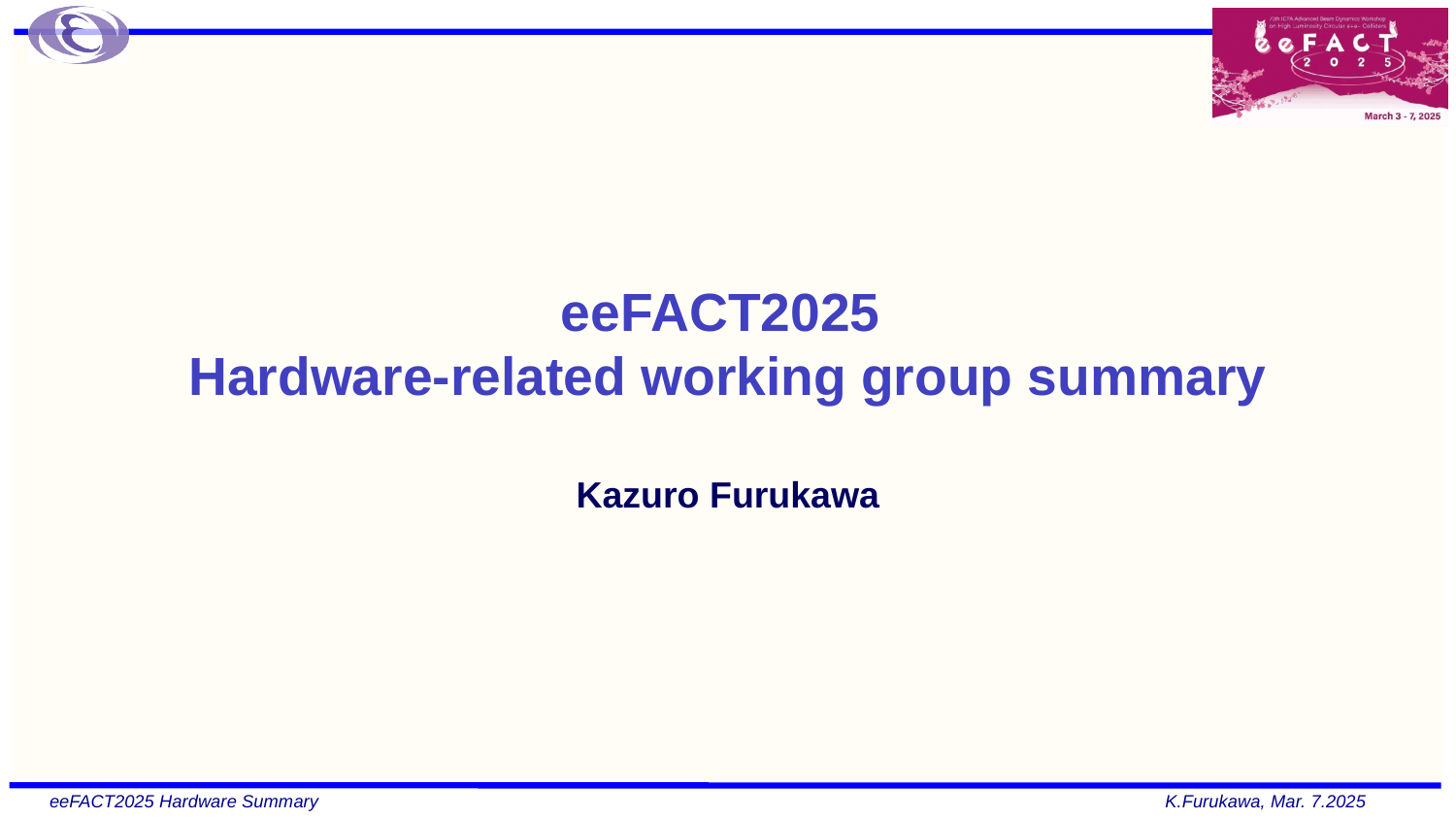

# eeFACT2025 Hardware-related working group summary
Kazuro Furukawa